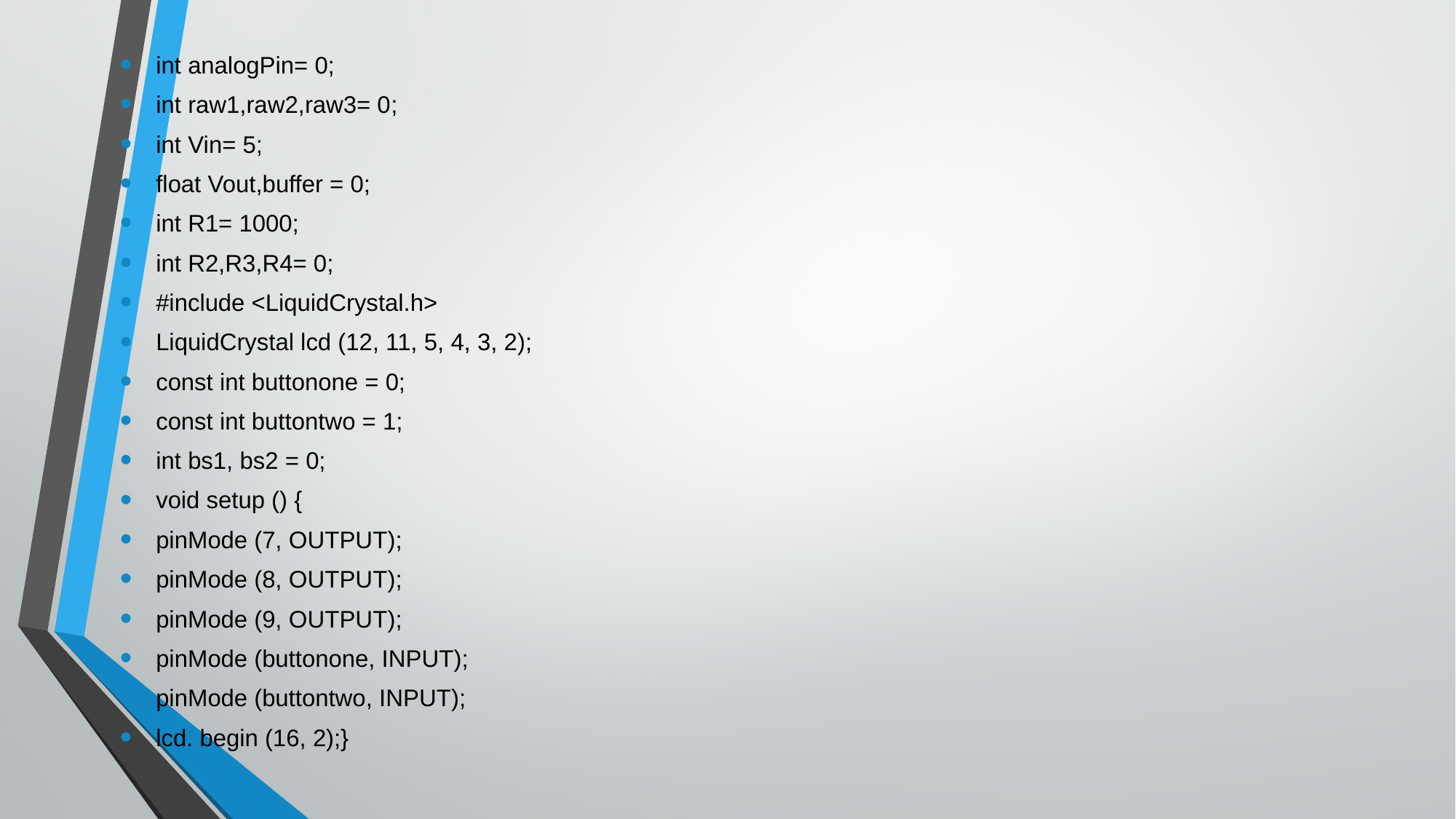

int analogPin= 0;
int raw1,raw2,raw3= 0;
int Vin= 5;
float Vout,buffer = 0;
int R1= 1000;
int R2,R3,R4= 0;
#include <LiquidCrystal.h>
LiquidCrystal lcd (12, 11, 5, 4, 3, 2);
const int buttonone = 0;
const int buttontwo = 1;
int bs1, bs2 = 0;
void setup () {
pinMode (7, OUTPUT);
pinMode (8, OUTPUT);
pinMode (9, OUTPUT);
pinMode (buttonone, INPUT);
pinMode (buttontwo, INPUT);
lcd. begin (16, 2);}